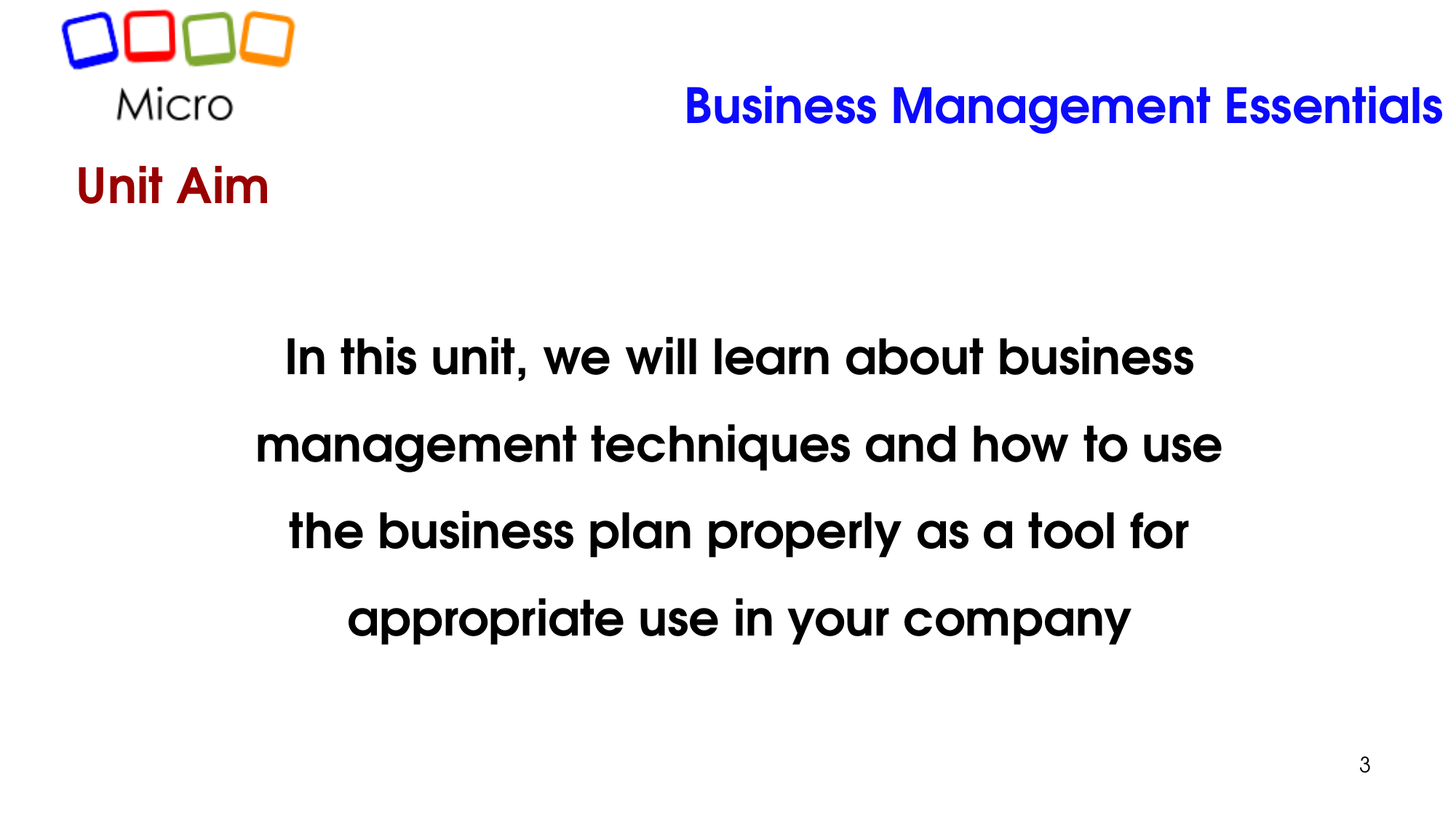

# Business Management Essentials
Unit Aim

In this unit, we will learn about business management techniques and how to use the business plan properly as a tool for appropriate use in your company

3